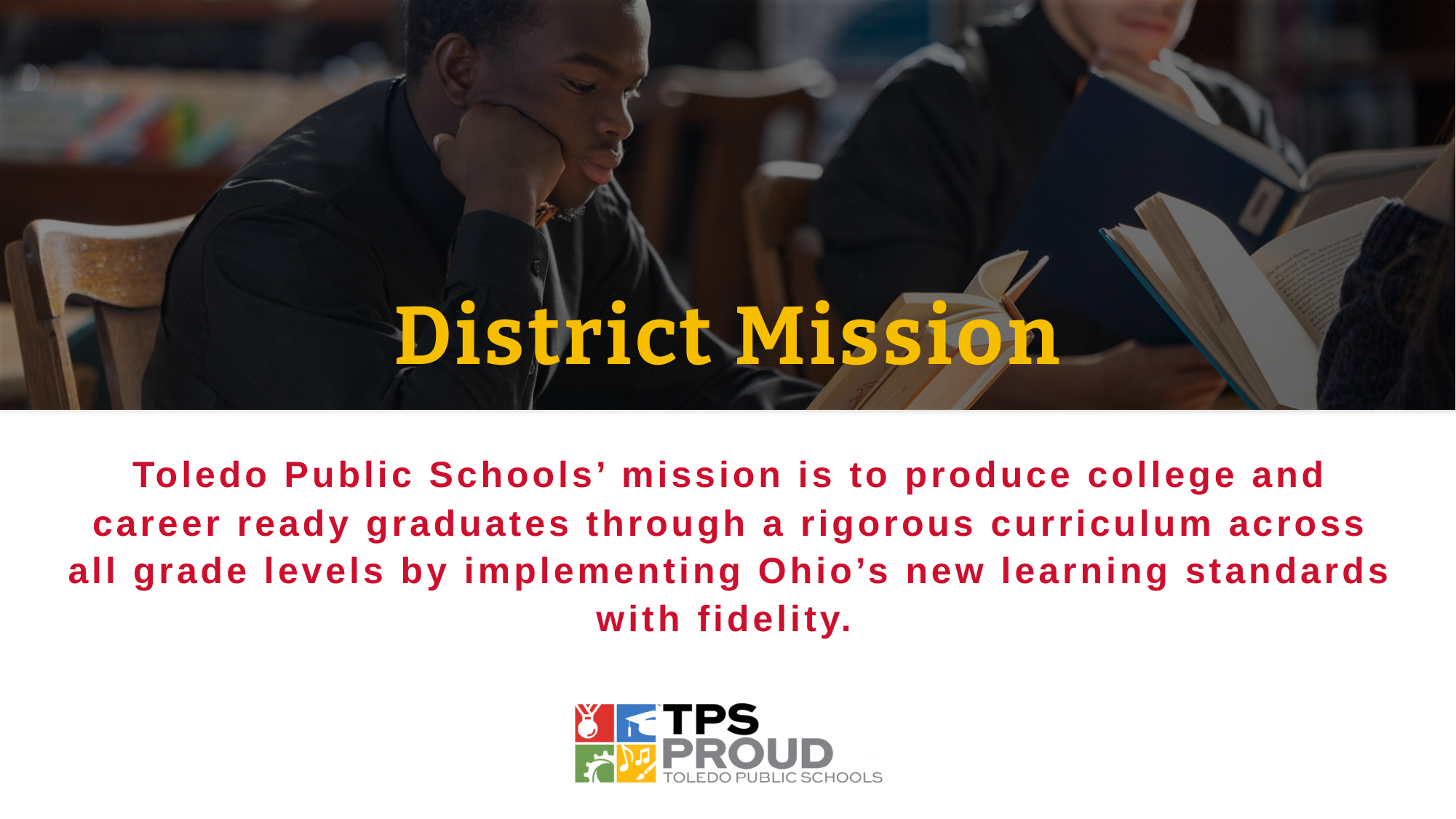

District Mission
Toledo Public Schools’ mission is to produce college and career ready graduates through a rigorous curriculum across all grade levels by implementing Ohio’s new learning standards with fidelity.